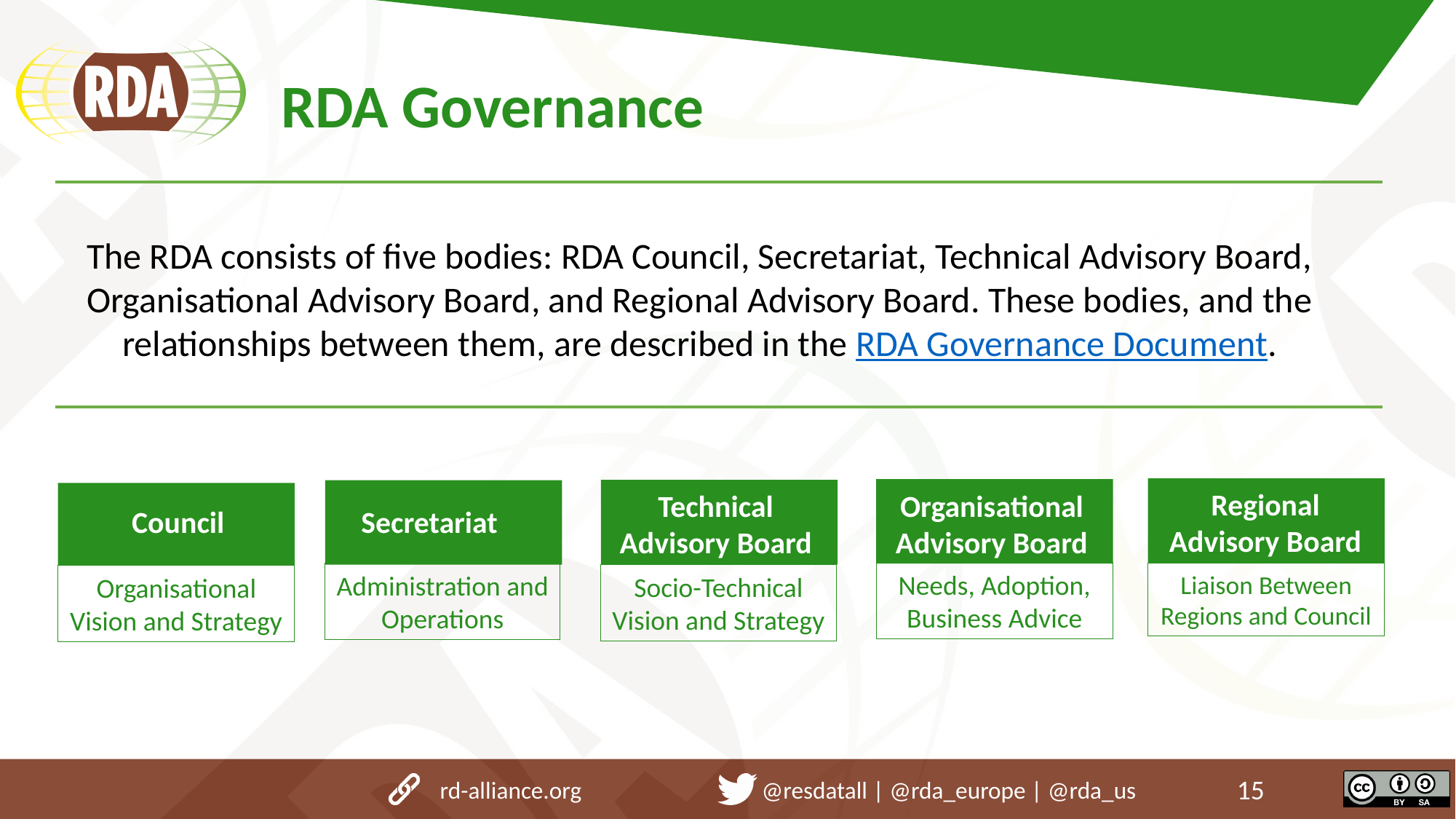

# RDA Governance
The RDA consists of five bodies: RDA Council, Secretariat, Technical Advisory Board, Organisational Advisory Board, and Regional Advisory Board. These bodies, and the relationships between them, are described in the RDA Governance Document.

Regional Advisory Board

Technical Advisory Board
Organisational Advisory Board

Secretariat
Council
Needs, Adoption, Business Advice
Liaison Between Regions and Council
Administration and Operations
Socio-Technical Vision and Strategy
Organisational Vision and Strategy
rd-alliance.org                                 @resdatall | @rda_europe | @rda_us
15